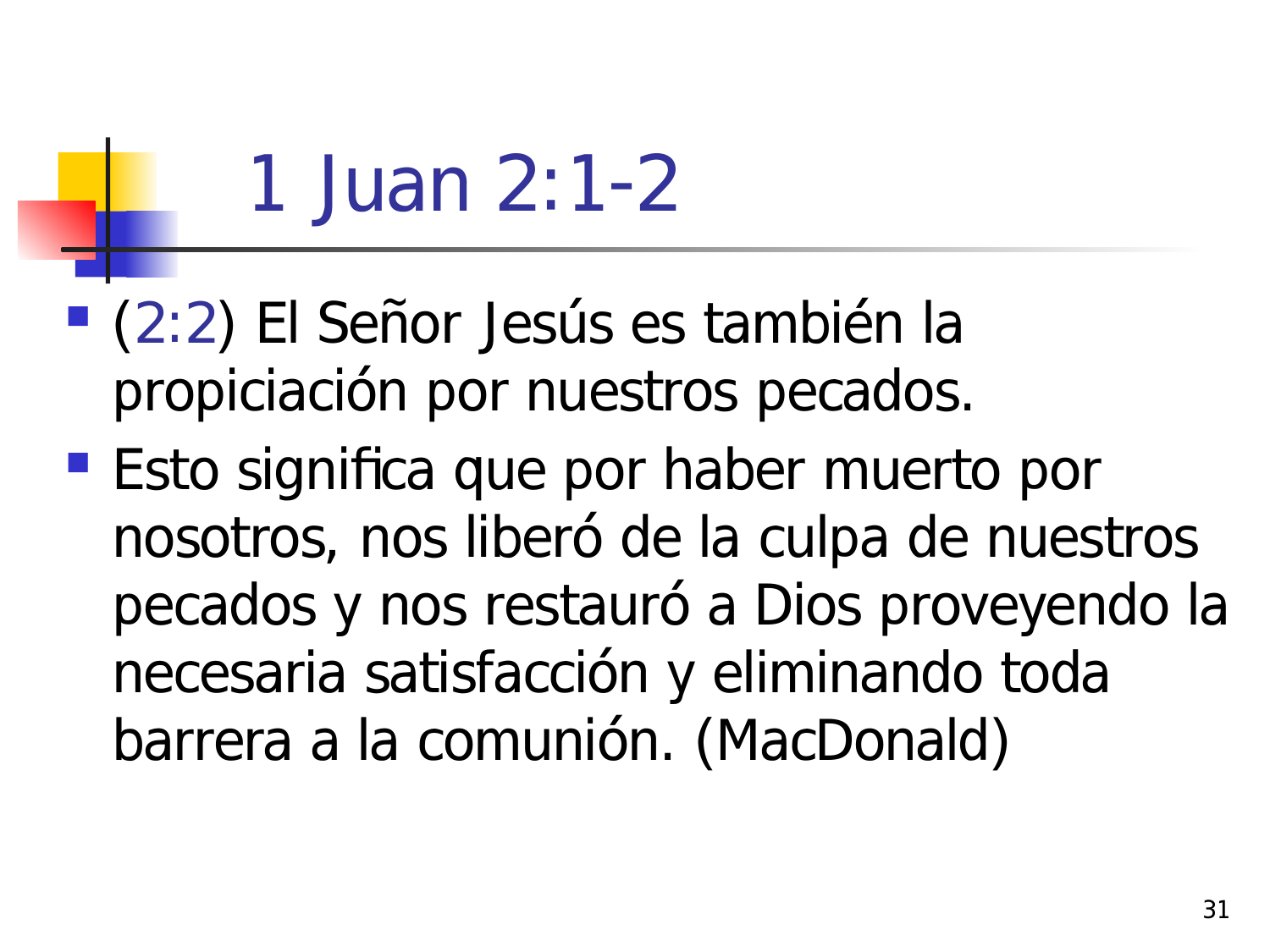

# 1 Juan 2:1-2
(2:2) El Señor Jesús es también la propiciación por nuestros pecados.
Esto significa que por haber muerto por nosotros, nos liberó de la culpa de nuestros pecados y nos restauró a Dios proveyendo la necesaria satisfacción y eliminando toda barrera a la comunión. (MacDonald)
31